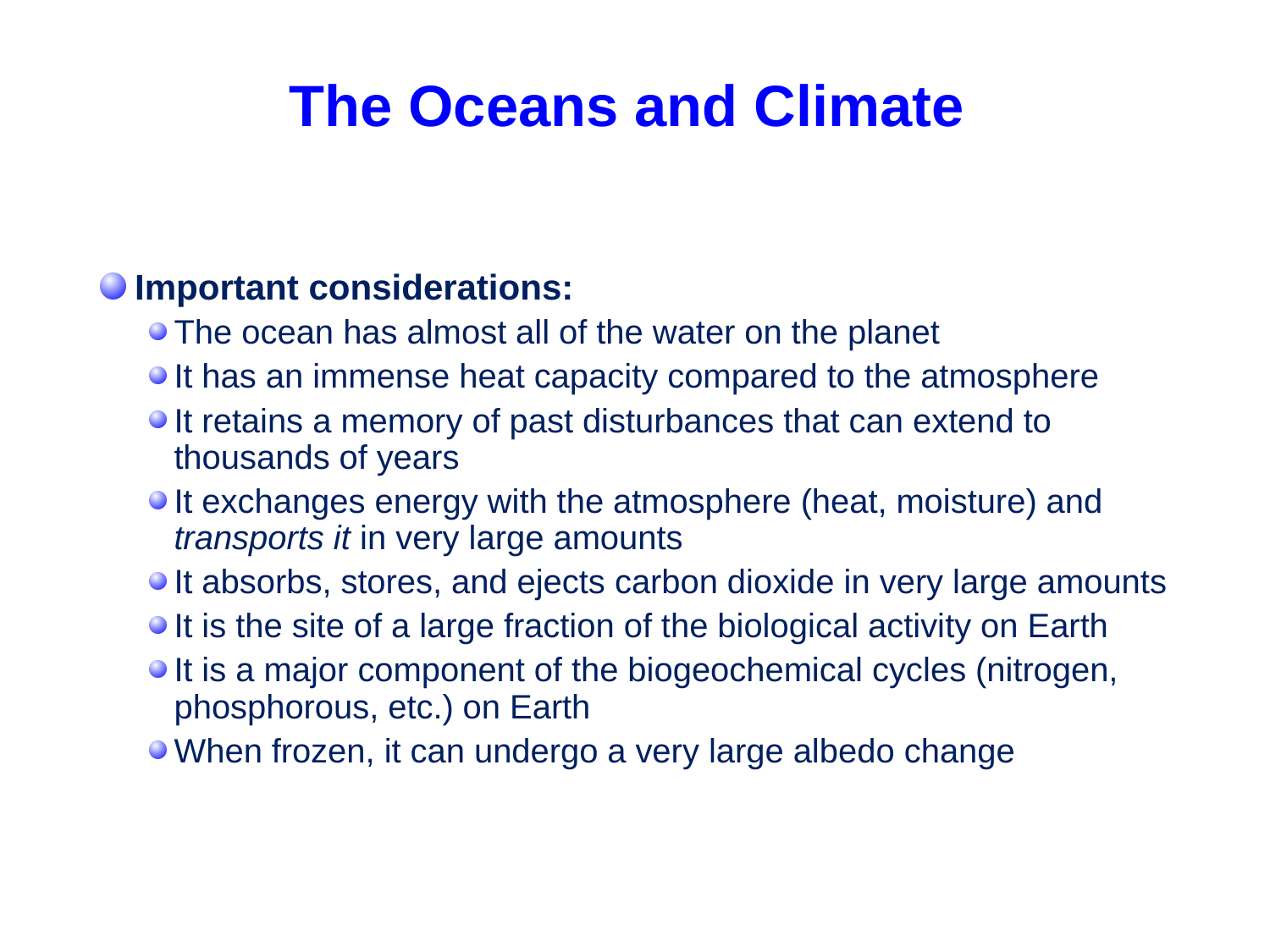

# The Oceans and Climate
 Important considerations:
The ocean has almost all of the water on the planet
It has an immense heat capacity compared to the atmosphere
It retains a memory of past disturbances that can extend to thousands of years
It exchanges energy with the atmosphere (heat, moisture) and transports it in very large amounts
It absorbs, stores, and ejects carbon dioxide in very large amounts
It is the site of a large fraction of the biological activity on Earth
It is a major component of the biogeochemical cycles (nitrogen, phosphorous, etc.) on Earth
When frozen, it can undergo a very large albedo change